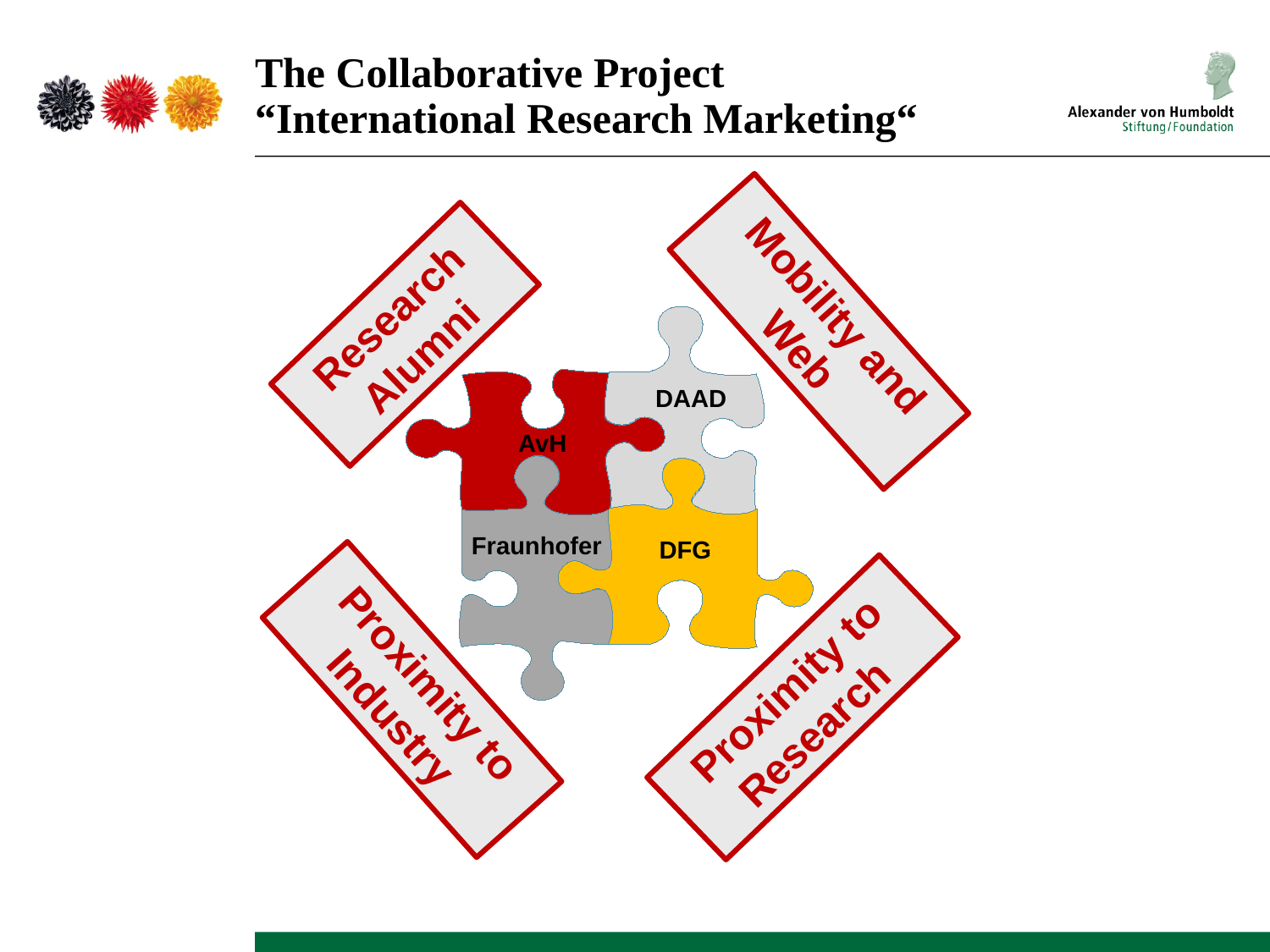

# The Collaborative Project “International Research Marketing“

Mobility and Web
Research Alumni

DAAD
DAAD
AvH
AvH

DFG
Fraunhofer
Fraunhofer
DFG
Proximity to Industry
Proximity to Research